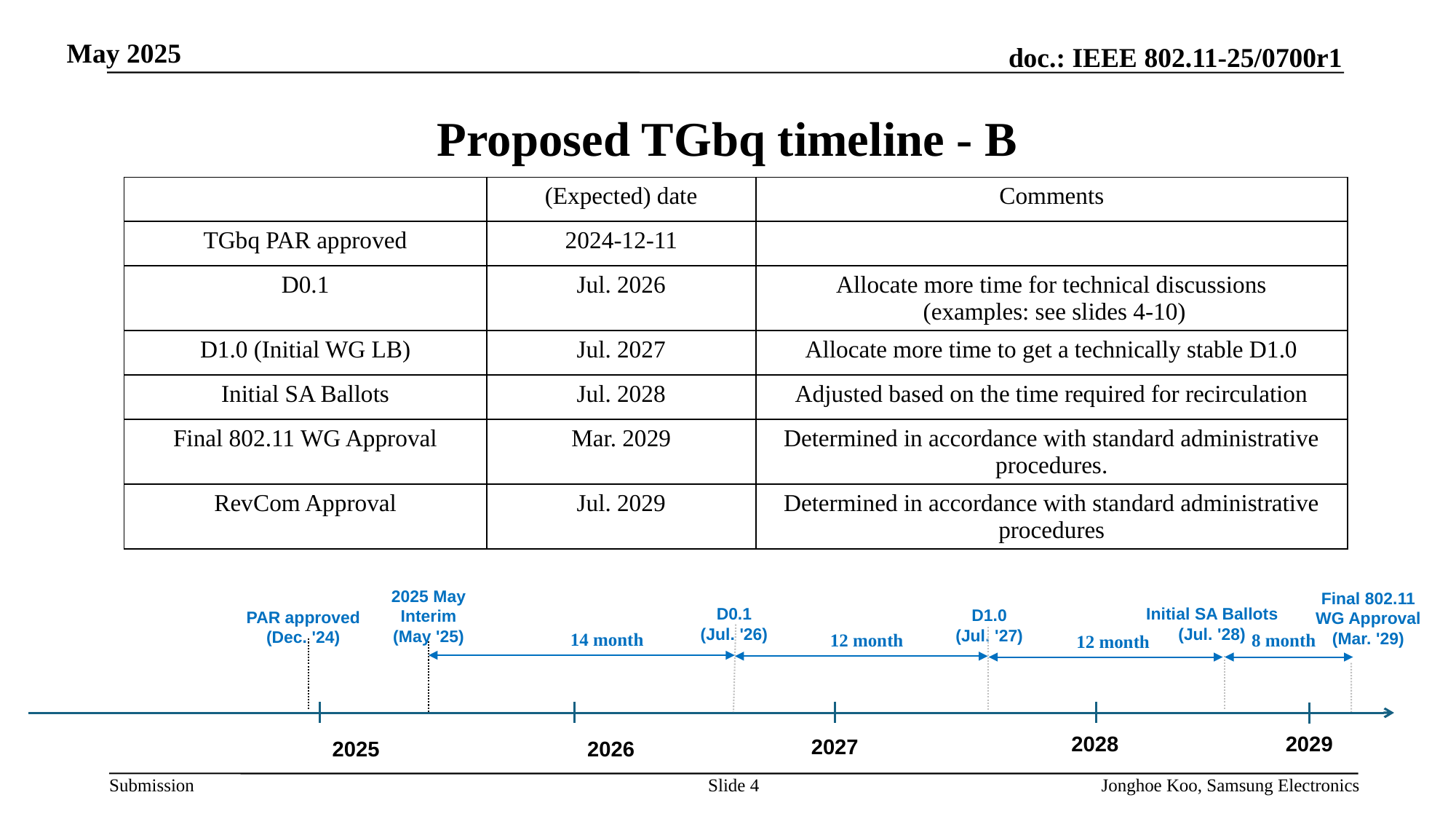

# Proposed TGbq timeline - B
|  | (Expected) date | Comments |
| --- | --- | --- |
| TGbq PAR approved | 2024-12-11 |  |
| D0.1 | Jul. 2026 | Allocate more time for technical discussions (examples: see slides 4-10) |
| D1.0 (Initial WG LB) | Jul. 2027 | Allocate more time to get a technically stable D1.0 |
| Initial SA Ballots | Jul. 2028 | Adjusted based on the time required for recirculation |
| Final 802.11 WG Approval | Mar. 2029 | Determined in accordance with standard administrative procedures. |
| RevCom Approval | Jul. 2029 | Determined in accordance with standard administrative procedures |
2025 May Interim
(May '25)
Final 802.11 WG Approval
(Mar. '29)
D0.1
(Jul. '26)
Initial SA Ballots
(Jul. '28)
D1.0
(Jul. '27)
PAR approved
(Dec. '24)
14 month
12 month
8 month
12 month
2029
2028
2027
2026
2025
Slide 4
Jonghoe Koo, Samsung Electronics